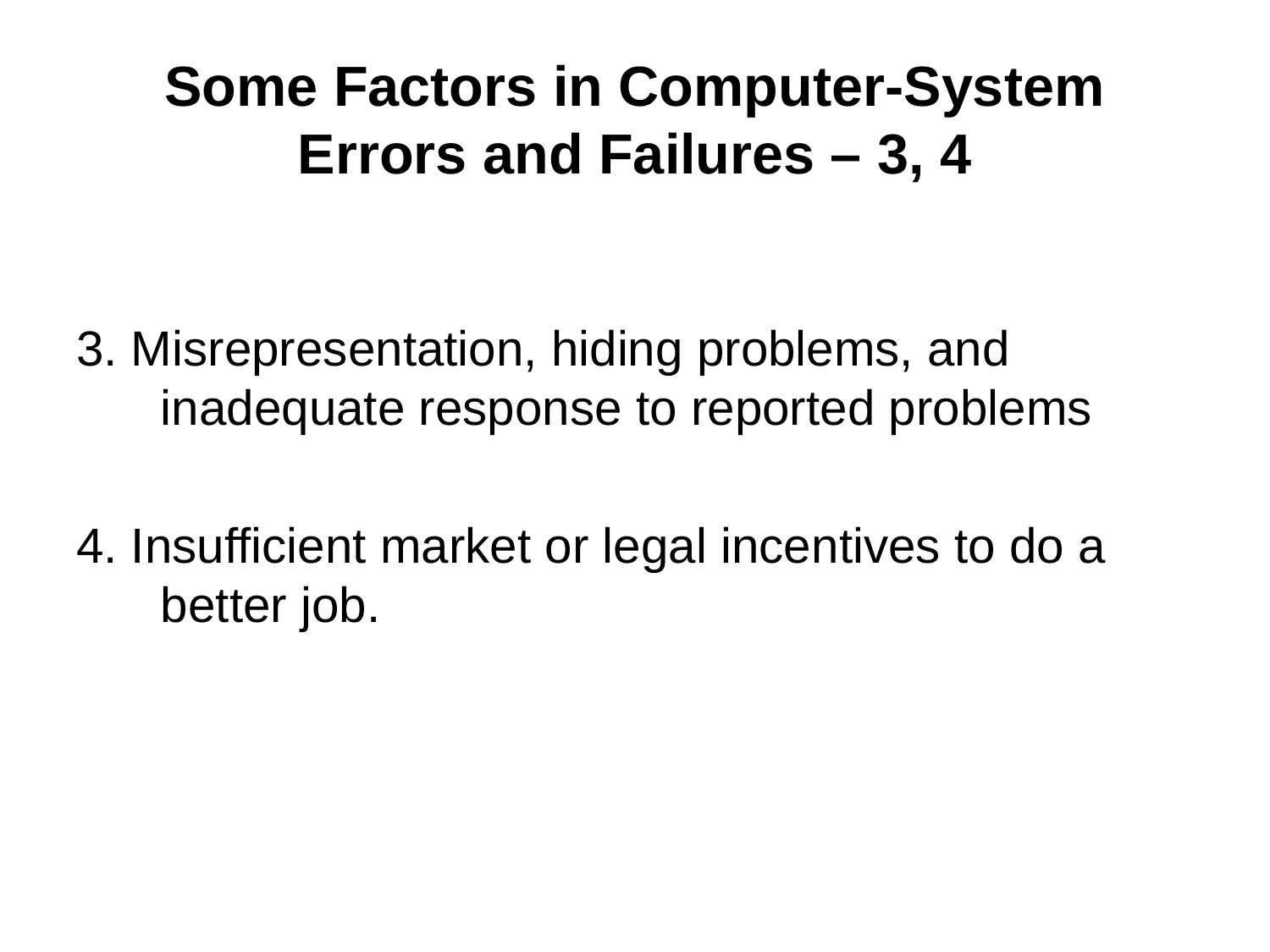

# Some Factors in Computer-System Errors and Failures – 3, 4

3. Misrepresentation, hiding problems, and inadequate response to reported problems

4. Insufficient market or legal incentives to do a better job.